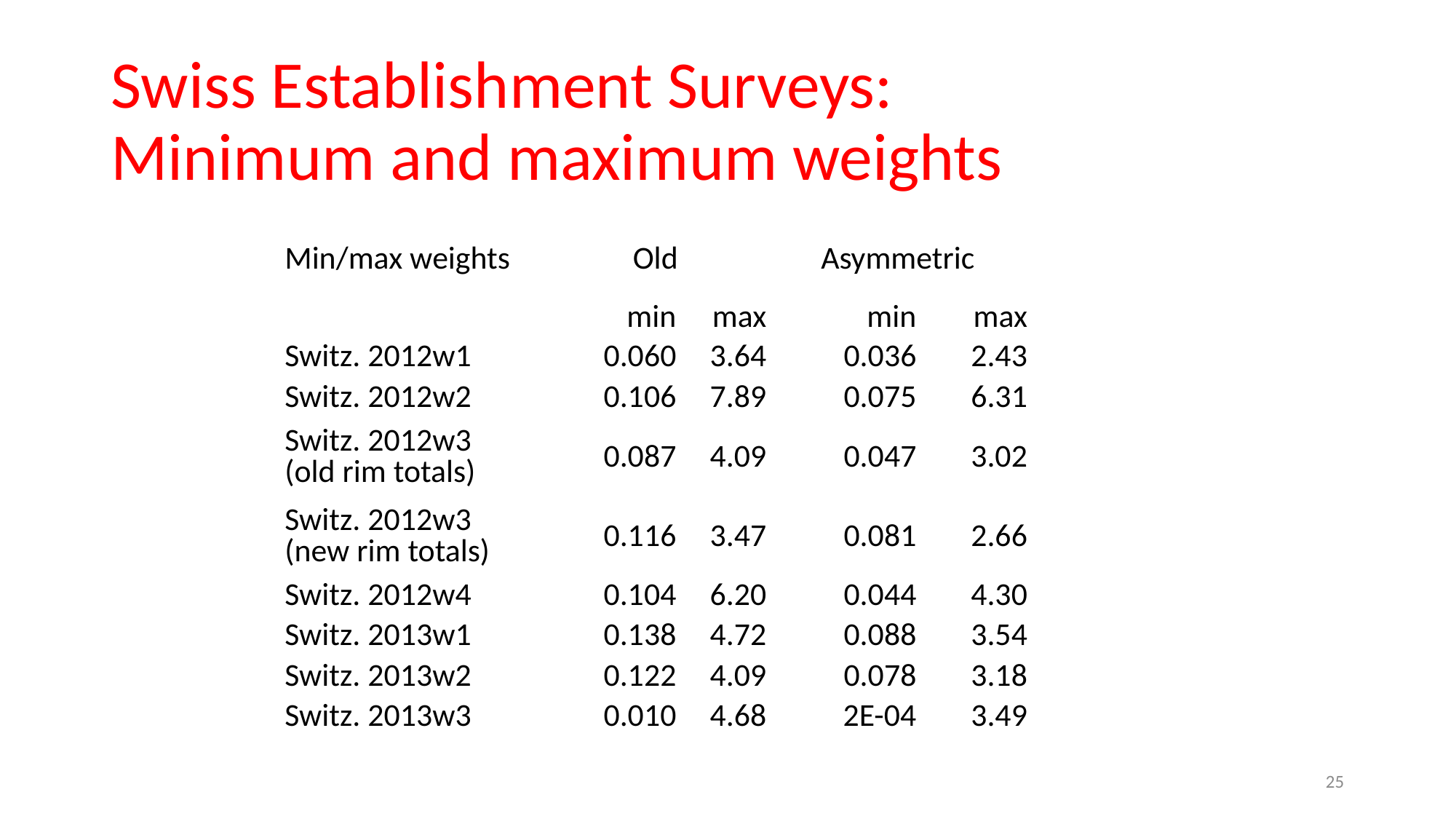

# Swiss Establishment Surveys: Minimum and maximum weights
| Min/max weights | Old |  | Asymmetric |  |
| --- | --- | --- | --- | --- |
|  | min | max | min | max |
| Switz. 2012w1 | 0.060 | 3.64 | 0.036 | 2.43 |
| Switz. 2012w2 | 0.106 | 7.89 | 0.075 | 6.31 |
| Switz. 2012w3 (old rim totals) | 0.087 | 4.09 | 0.047 | 3.02 |
| Switz. 2012w3 (new rim totals) | 0.116 | 3.47 | 0.081 | 2.66 |
| Switz. 2012w4 | 0.104 | 6.20 | 0.044 | 4.30 |
| Switz. 2013w1 | 0.138 | 4.72 | 0.088 | 3.54 |
| Switz. 2013w2 | 0.122 | 4.09 | 0.078 | 3.18 |
| Switz. 2013w3 | 0.010 | 4.68 | 2E-04 | 3.49 |
25